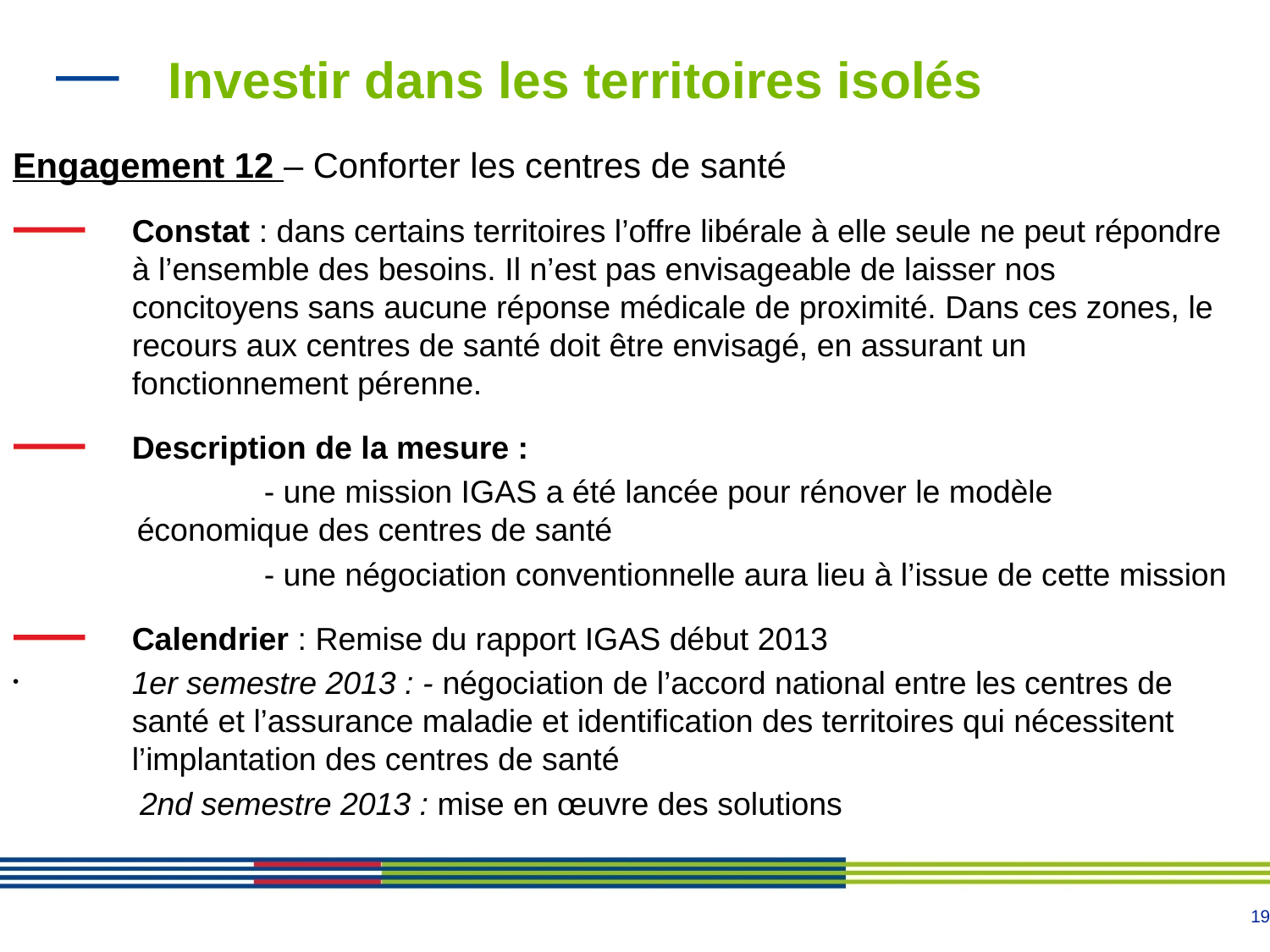

# Investir dans les territoires isolés
Engagement 12 – Conforter les centres de santé

Constat : dans certains territoires l’offre libérale à elle seule ne peut répondre à l’ensemble des besoins. Il n’est pas envisageable de laisser nos concitoyens sans aucune réponse médicale de proximité. Dans ces zones, le recours aux centres de santé doit être envisagé, en assurant un fonctionnement pérenne.

Description de la mesure :
	- une mission IGAS a été lancée pour rénover le modèle économique des centres de santé
	- une négociation conventionnelle aura lieu à l’issue de cette mission

Calendrier : Remise du rapport IGAS début 2013
1er semestre 2013 : - négociation de l’accord national entre les centres de santé et l’assurance maladie et identification des territoires qui nécessitent l’implantation des centres de santé
	2nd semestre 2013 : mise en œuvre des solutions